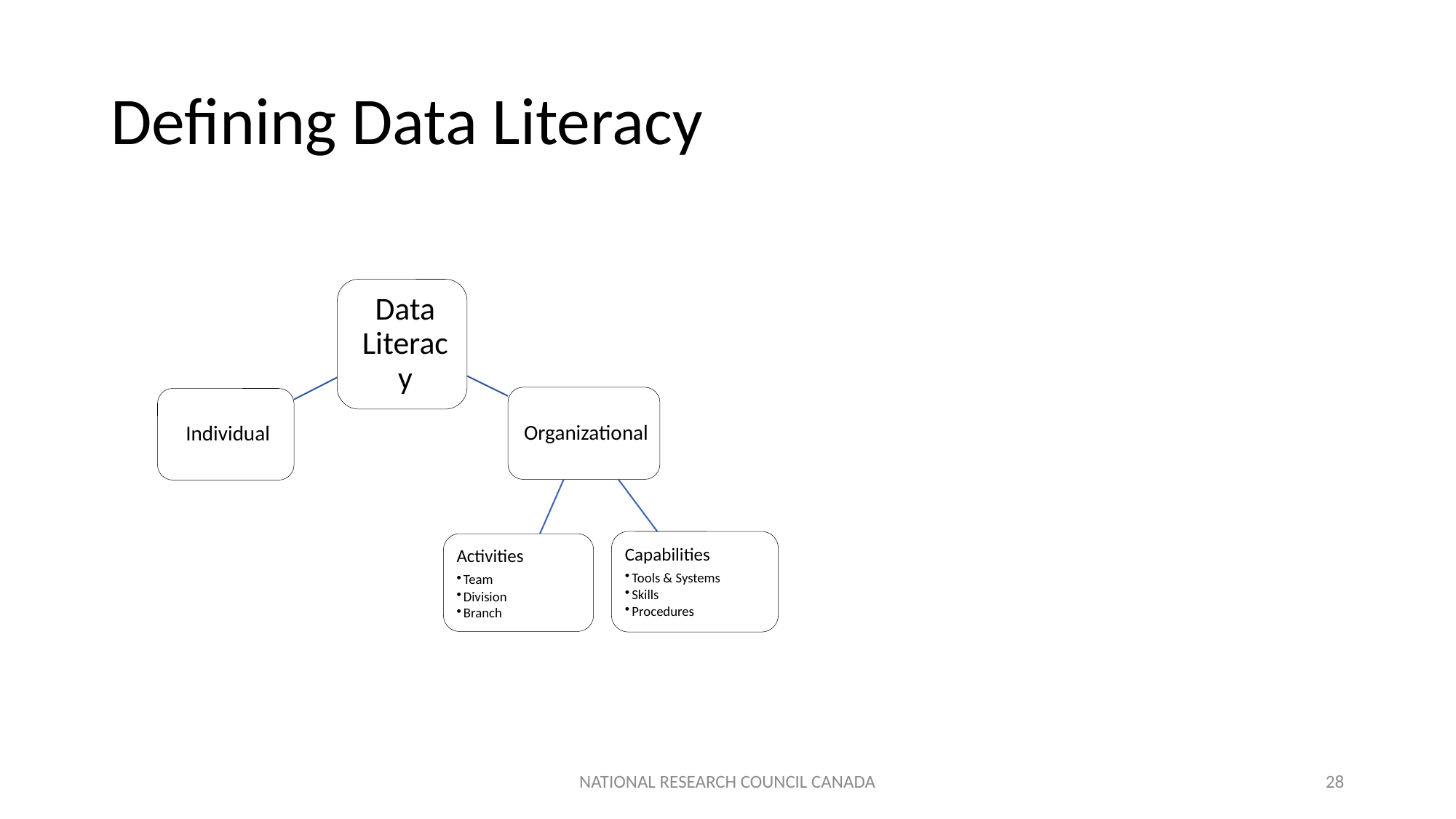

# Defining Data Literacy
Data Literacy
Individual
Organizational
Activities
Team
Division
Branch
Capabilities
Tools & Systems
Skills
Procedures
NATIONAL RESEARCH COUNCIL CANADA
28